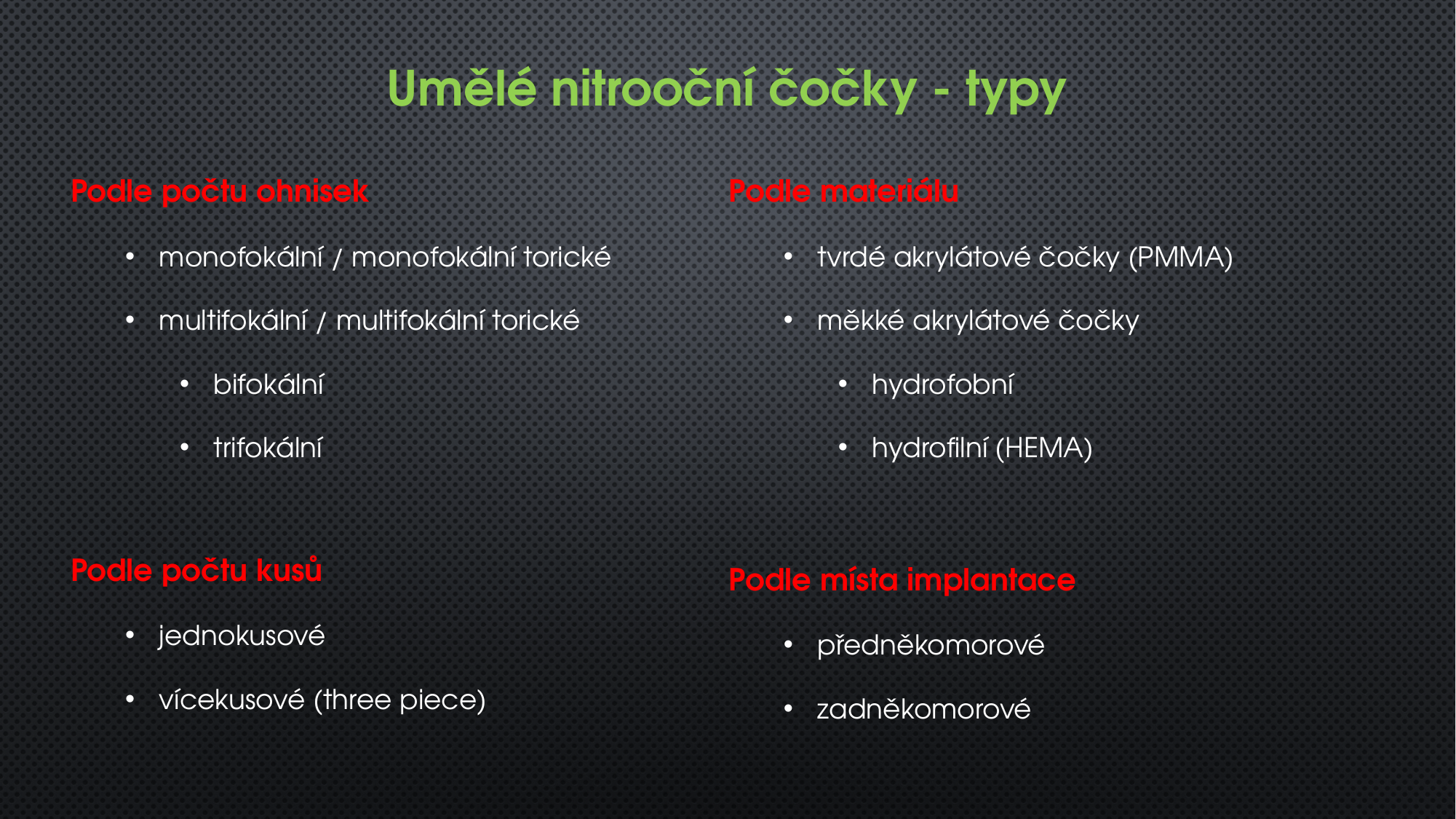

# Umělé nitrooční čočky - typy
Podle počtu ohnisek
monofokální / monofokální torické
multifokální / multifokální torické
bifokální
trifokální

Podle počtu kusů
jednokusové
vícekusové (three piece)

Podle materiálu
tvrdé akrylátové čočky (PMMA)
měkké akrylátové čočky
hydrofobní
hydrofilní (HEMA)

Podle místa implantace
předněkomorové
zadněkomorové